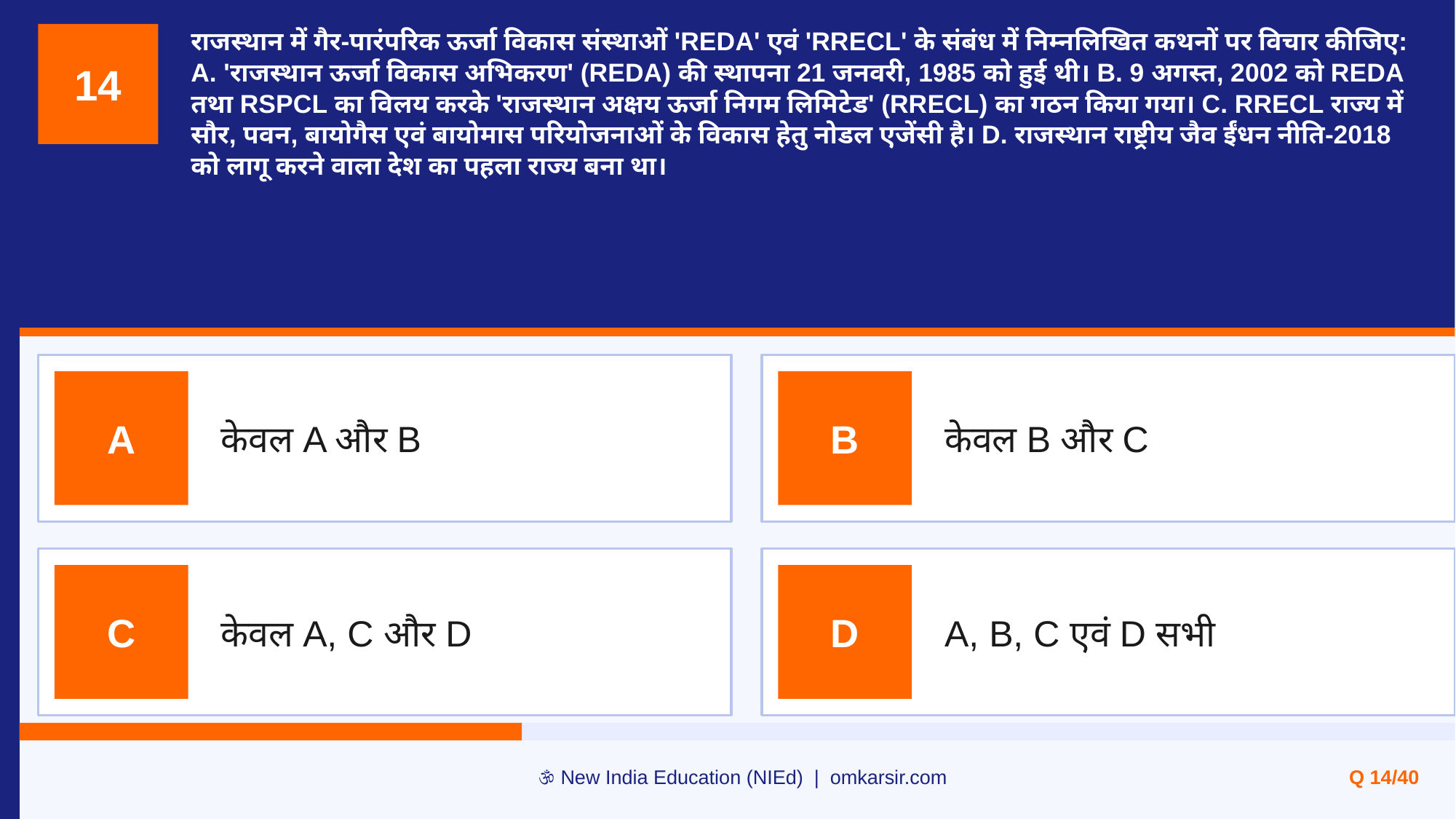

राजस्थान में गैर-पारंपरिक ऊर्जा विकास संस्थाओं 'REDA' एवं 'RRECL' के संबंध में निम्नलिखित कथनों पर विचार कीजिए: A. 'राजस्थान ऊर्जा विकास अभिकरण' (REDA) की स्थापना 21 जनवरी, 1985 को हुई थी। B. 9 अगस्त, 2002 को REDA तथा RSPCL का विलय करके 'राजस्थान अक्षय ऊर्जा निगम लिमिटेड' (RRECL) का गठन किया गया। C. RRECL राज्य में सौर, पवन, बायोगैस एवं बायोमास परियोजनाओं के विकास हेतु नोडल एजेंसी है। D. राजस्थान राष्ट्रीय जैव ईंधन नीति-2018 को लागू करने वाला देश का पहला राज्य बना था।
14

केवल A और B
केवल B और C
A
B

केवल A, C और D
A, B, C एवं D सभी
C
D

🕉️ New India Education (NIEd)  |  omkarsir.com
Q 14/40